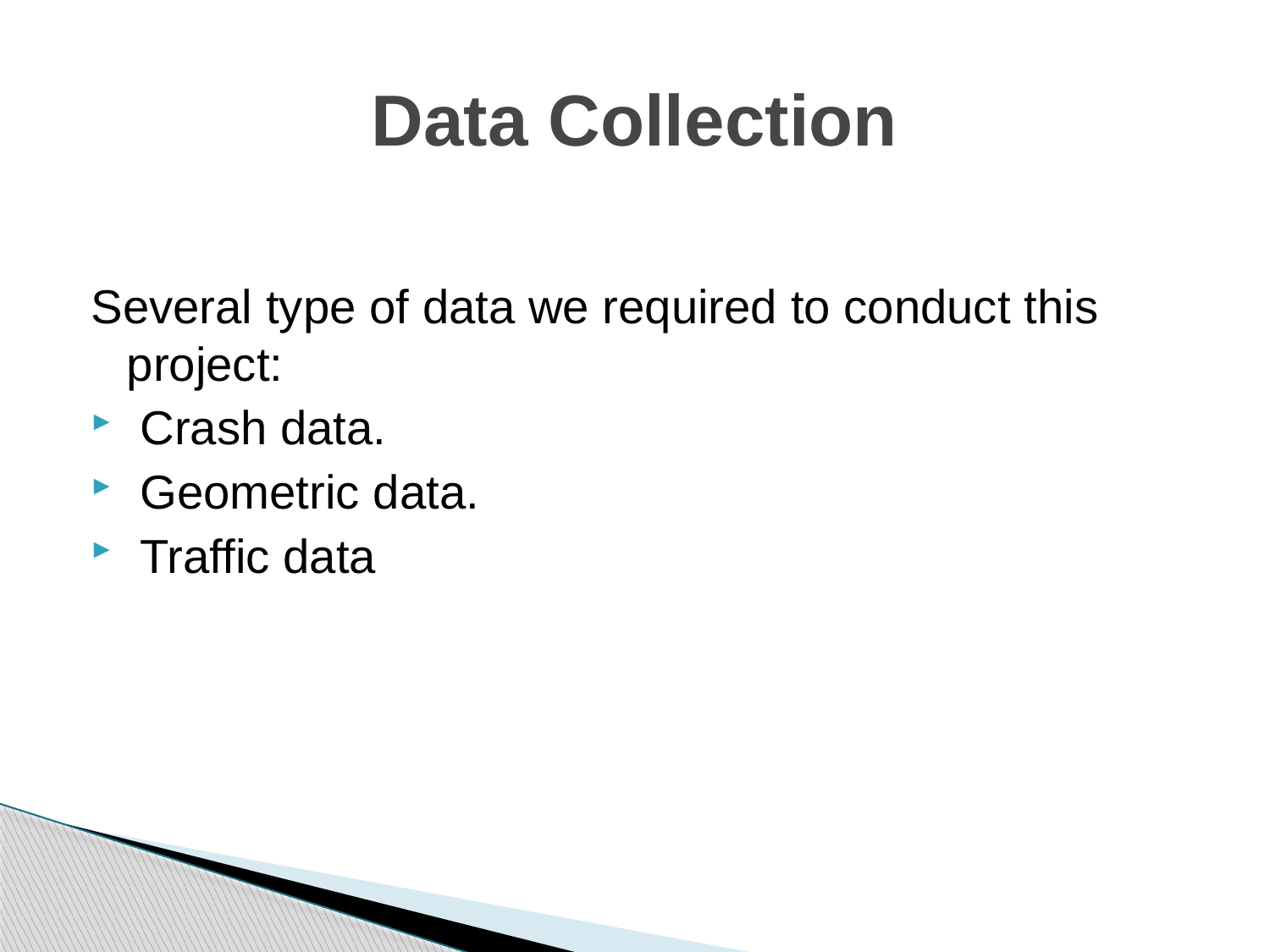

# Data Collection

Several type of data we required to conduct this project:
 Crash data.
 Geometric data.
 Traffic data